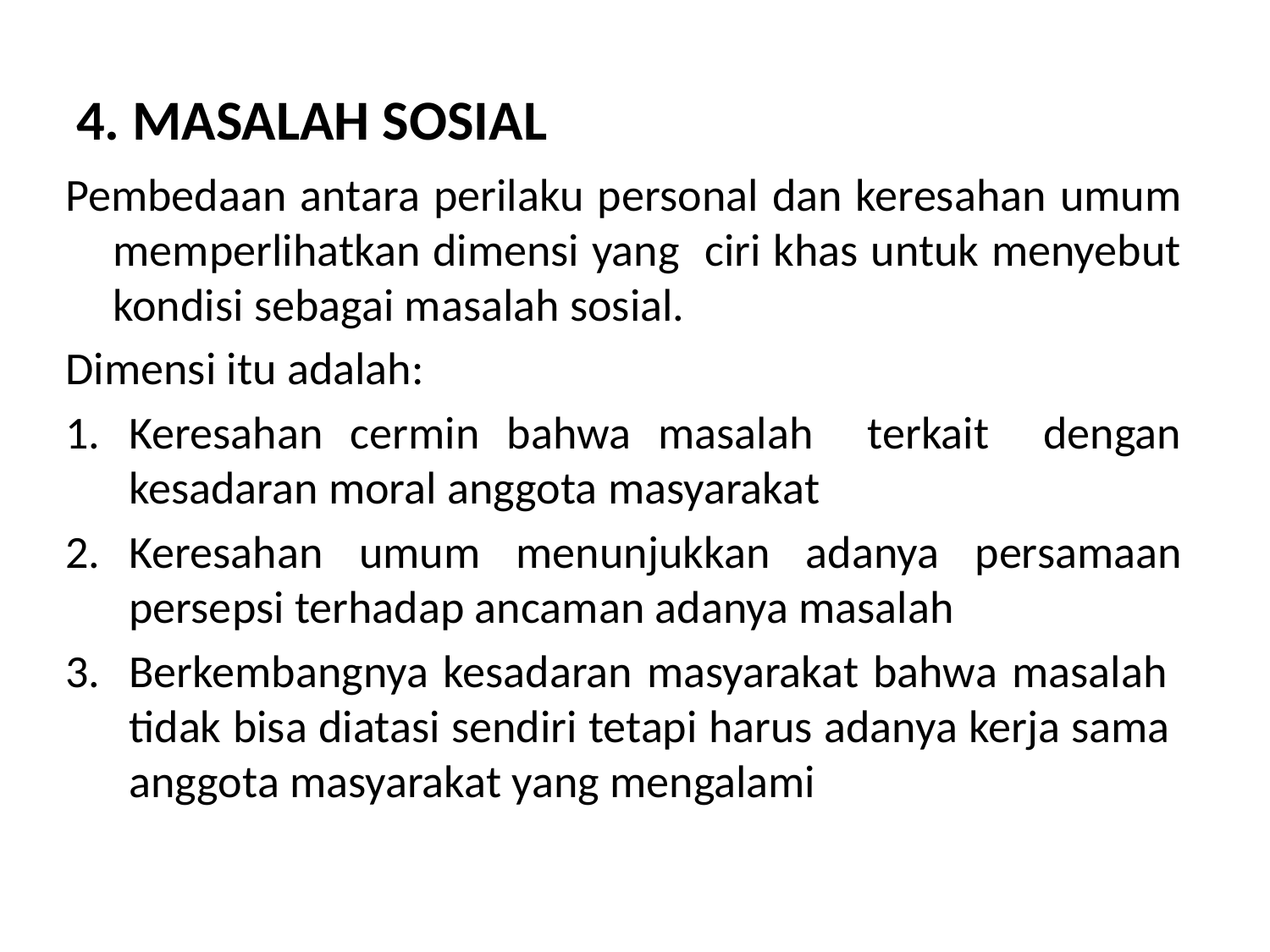

# 4. MASALAH SOSIAL
Pembedaan antara perilaku personal dan keresahan umum memperlihatkan dimensi yang  ciri khas untuk menyebut kondisi sebagai masalah sosial.
Dimensi itu adalah:
Keresahan cermin bahwa masalah  terkait  dengan kesadaran moral anggota masyarakat
Keresahan umum menunjukkan adanya persamaan persepsi terhadap ancaman adanya masalah
Berkembangnya kesadaran masyarakat bahwa masalah  tidak bisa diatasi sendiri tetapi harus adanya kerja sama  anggota masyarakat yang mengalami